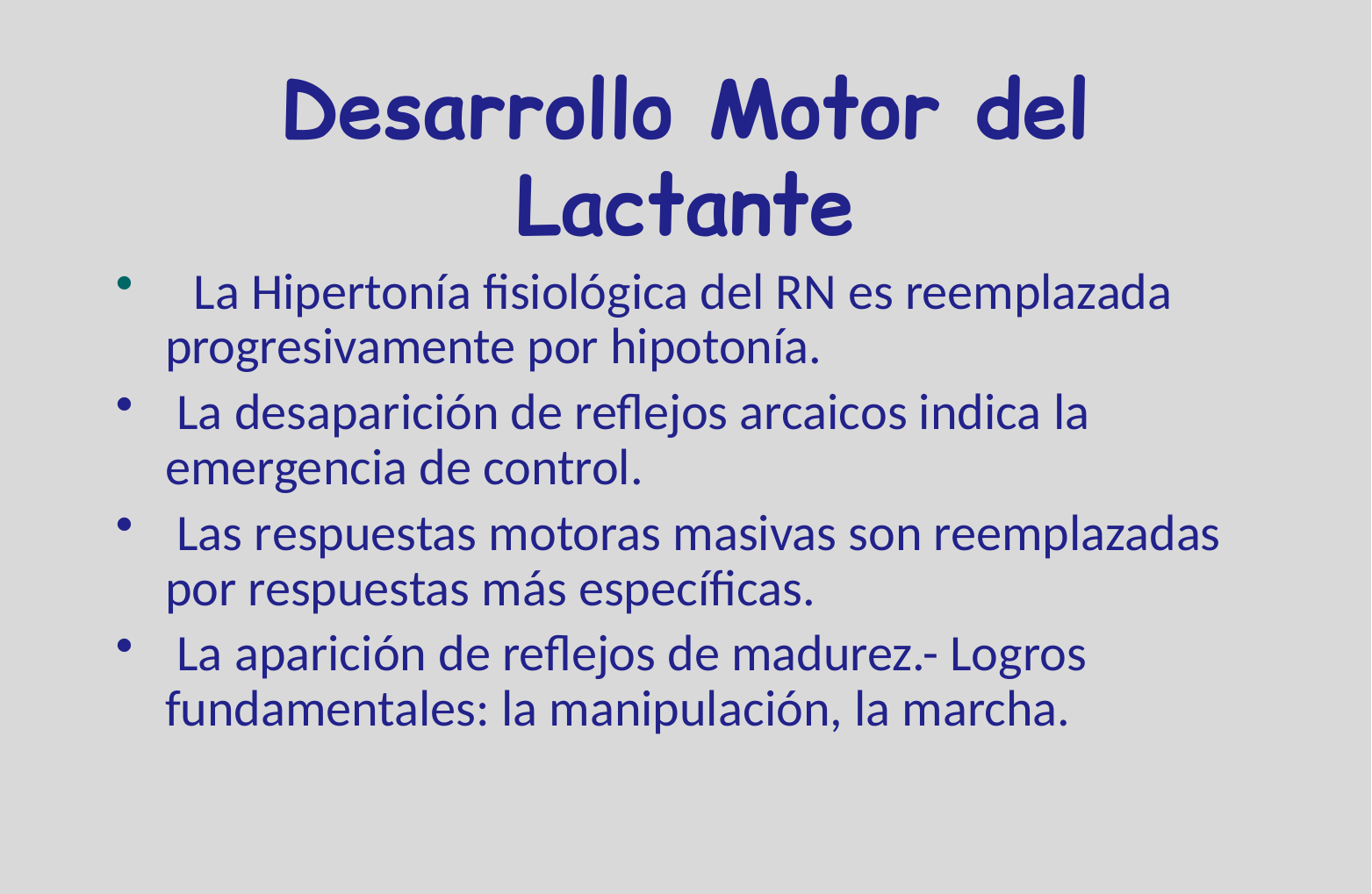

# Desarrollo Motor del Lactante
  La Hipertonía fisiológica del RN es reemplazada progresivamente por hipotonía.
 La desaparición de reflejos arcaicos indica la emergencia de control.
 Las respuestas motoras masivas son reemplazadas por respuestas más específicas.
 La aparición de reflejos de madurez.- Logros fundamentales: la manipulación, la marcha.